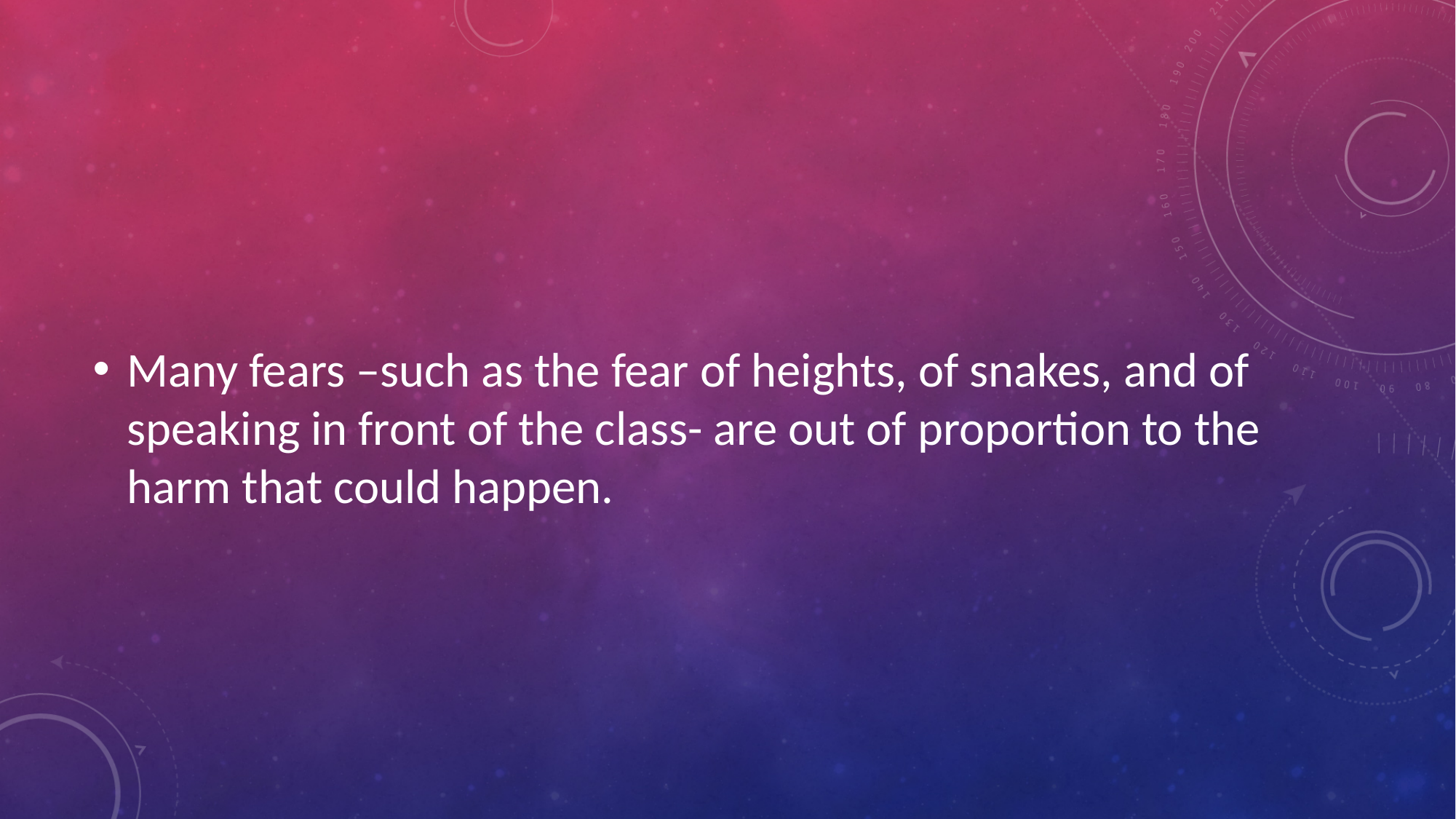

#
Many fears –such as the fear of heights, of snakes, and of speaking in front of the class- are out of proportion to the harm that could happen.